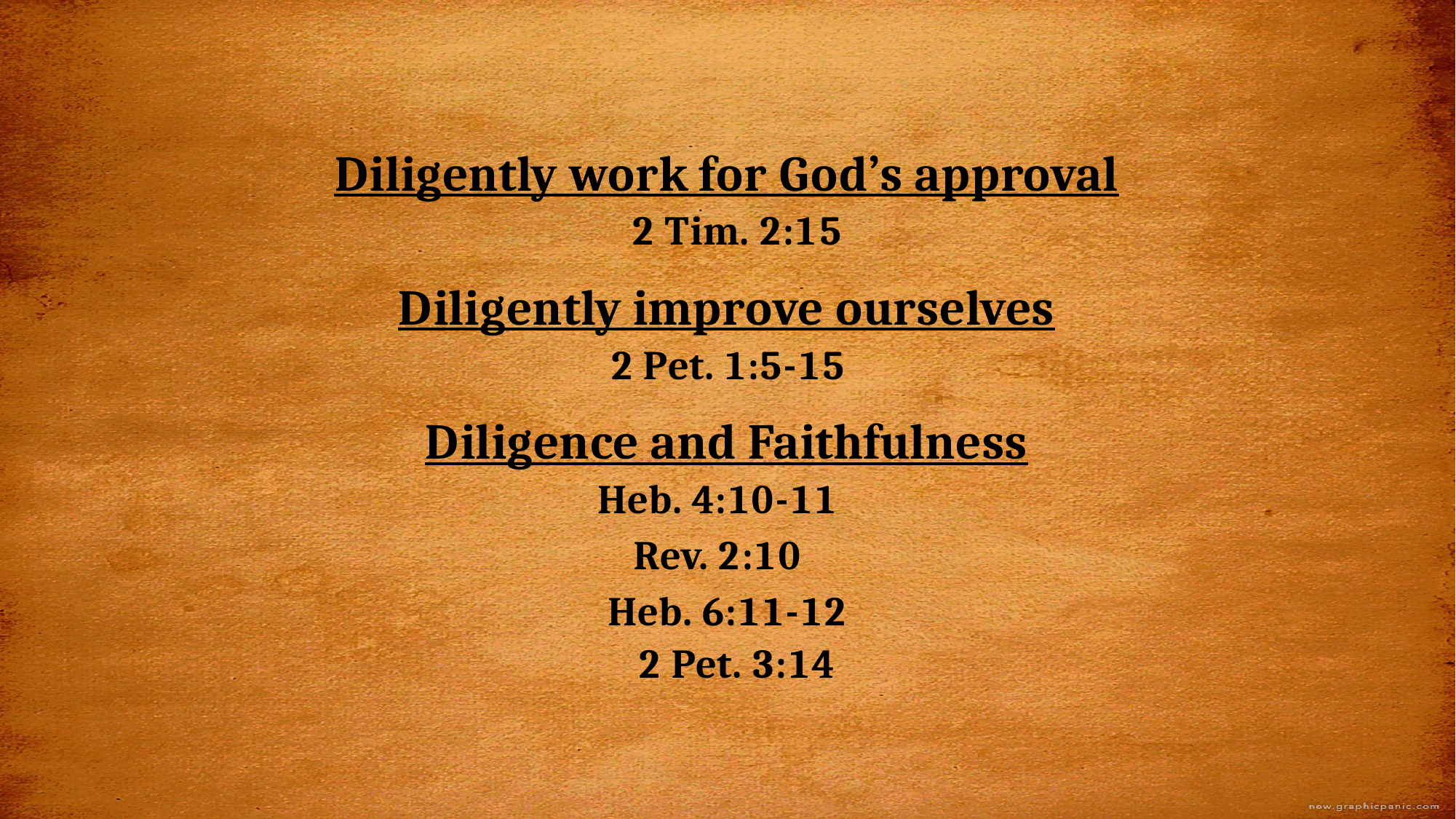

Diligently work for God’s approval
	2 Tim. 2:15

Diligently improve ourselves
	2 Pet. 1:5-15

Diligence and Faithfulness
Heb. 4:10-11
Rev. 2:10
	Heb. 6:11-12
	2 Pet. 3:14